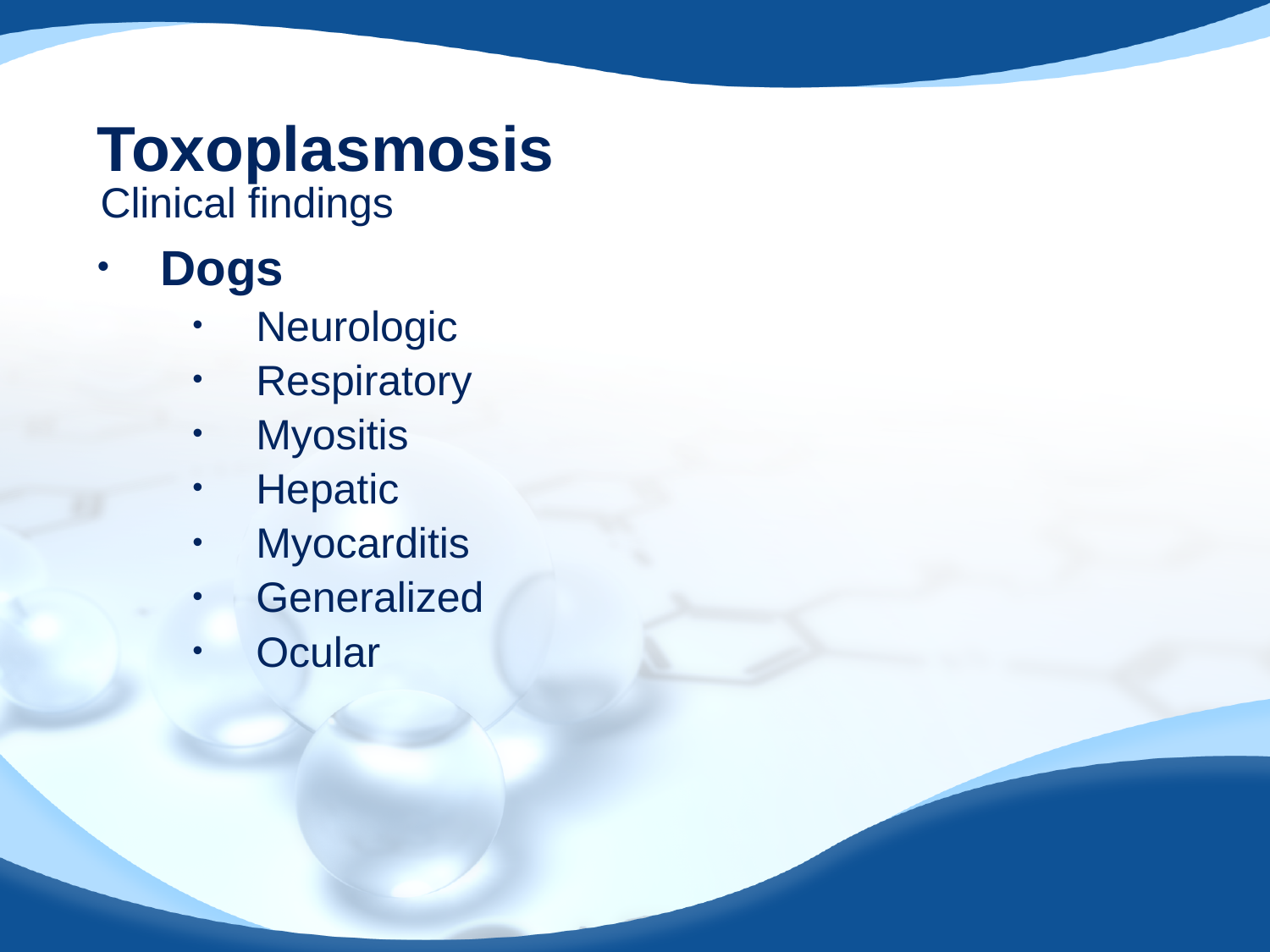

# Toxoplasmosis
Clinical findings
Dogs
Neurologic
Respiratory
Myositis
Hepatic
Myocarditis
Generalized
Ocular